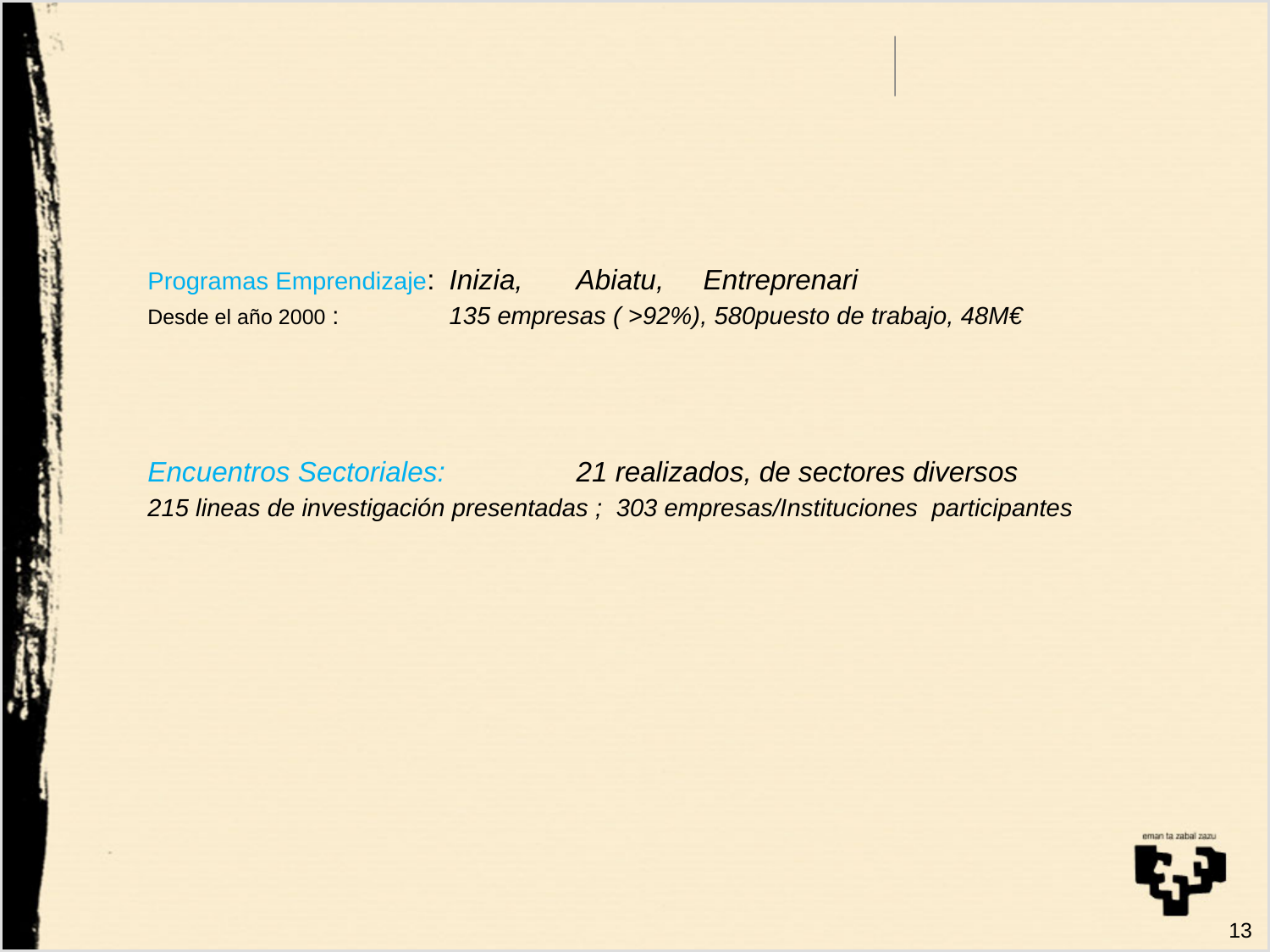

#

Programas Emprendizaje: 	Inizia, 	Abiatu, 	Entreprenari
Desde el año 2000 :	135 empresas ( >92%), 580puesto de trabajo, 48M€

Encuentros Sectoriales: 	21 realizados, de sectores diversos
215 lineas de investigación presentadas ;  303 empresas/Instituciones  participantes

13